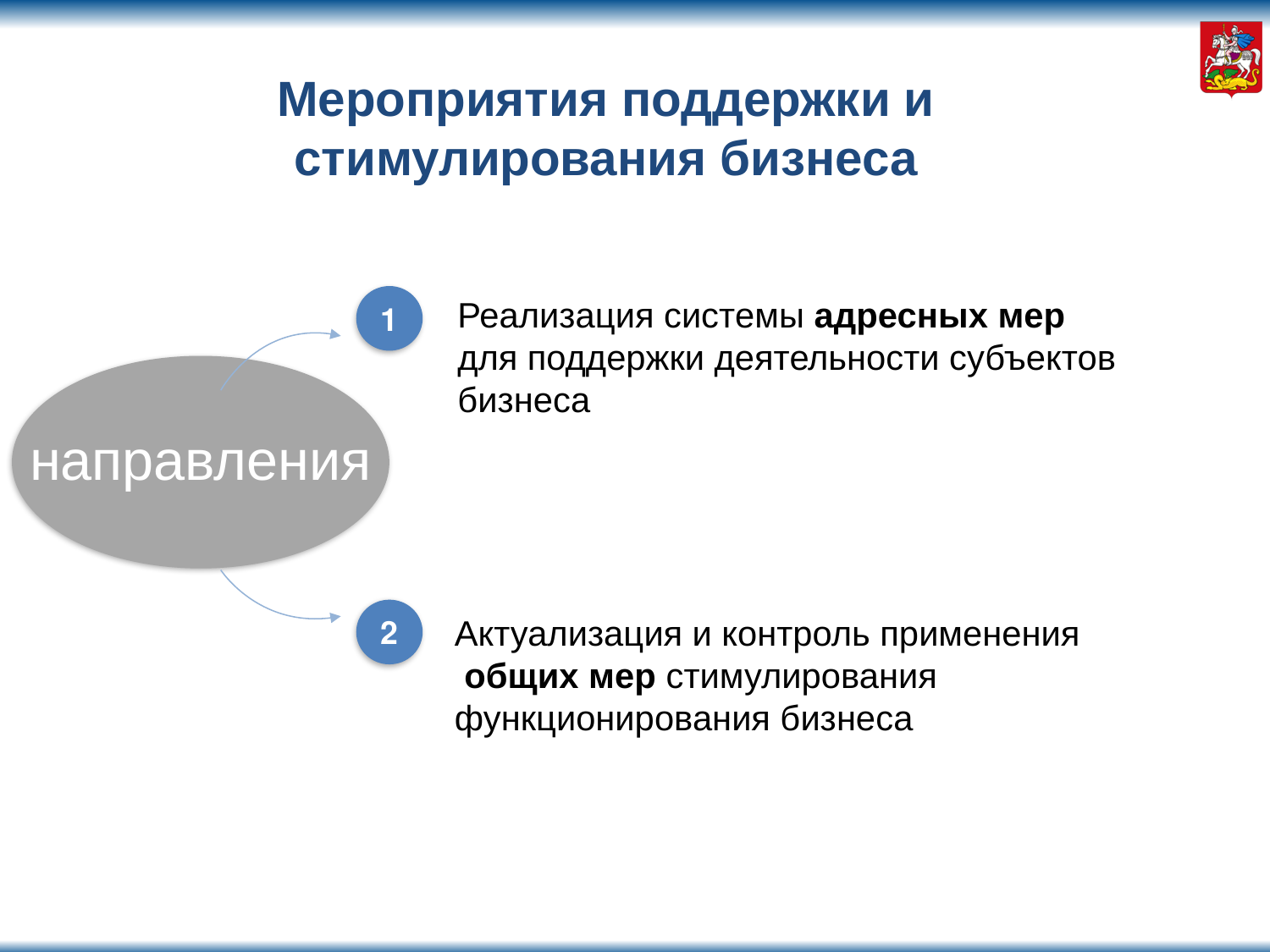

Мероприятия поддержки и стимулирования бизнеса
1
Реализация системы адресных мер
для поддержки деятельности субъектов бизнеса

направления
2
Актуализация и контроль применения
 общих мер стимулирования функционирования бизнеса